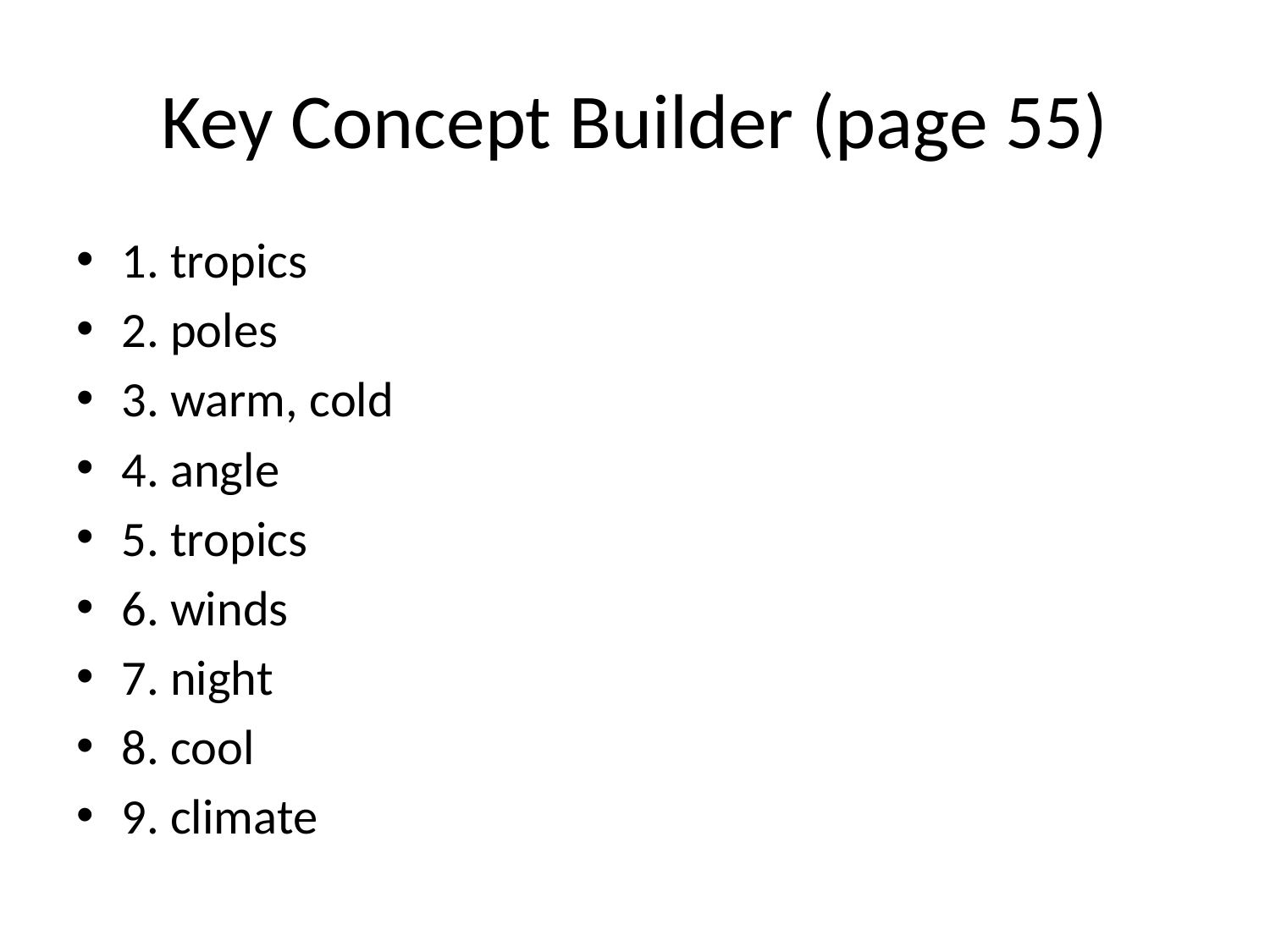

# Key Concept Builder (page 55)
1. tropics
2. poles
3. warm, cold
4. angle
5. tropics
6. winds
7. night
8. cool
9. climate